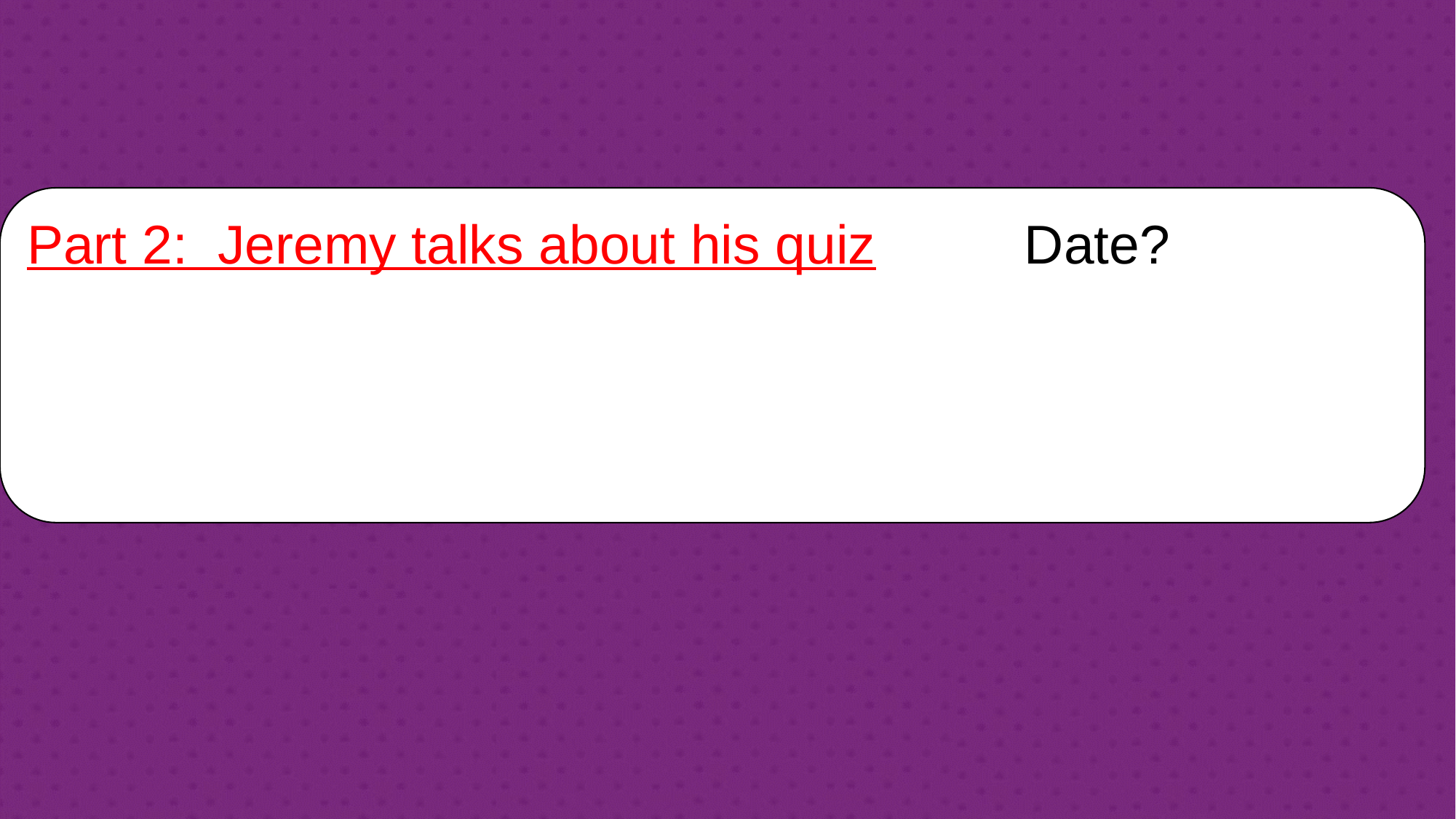

Part 2:  Jeremy talks about his quiz		 Date?